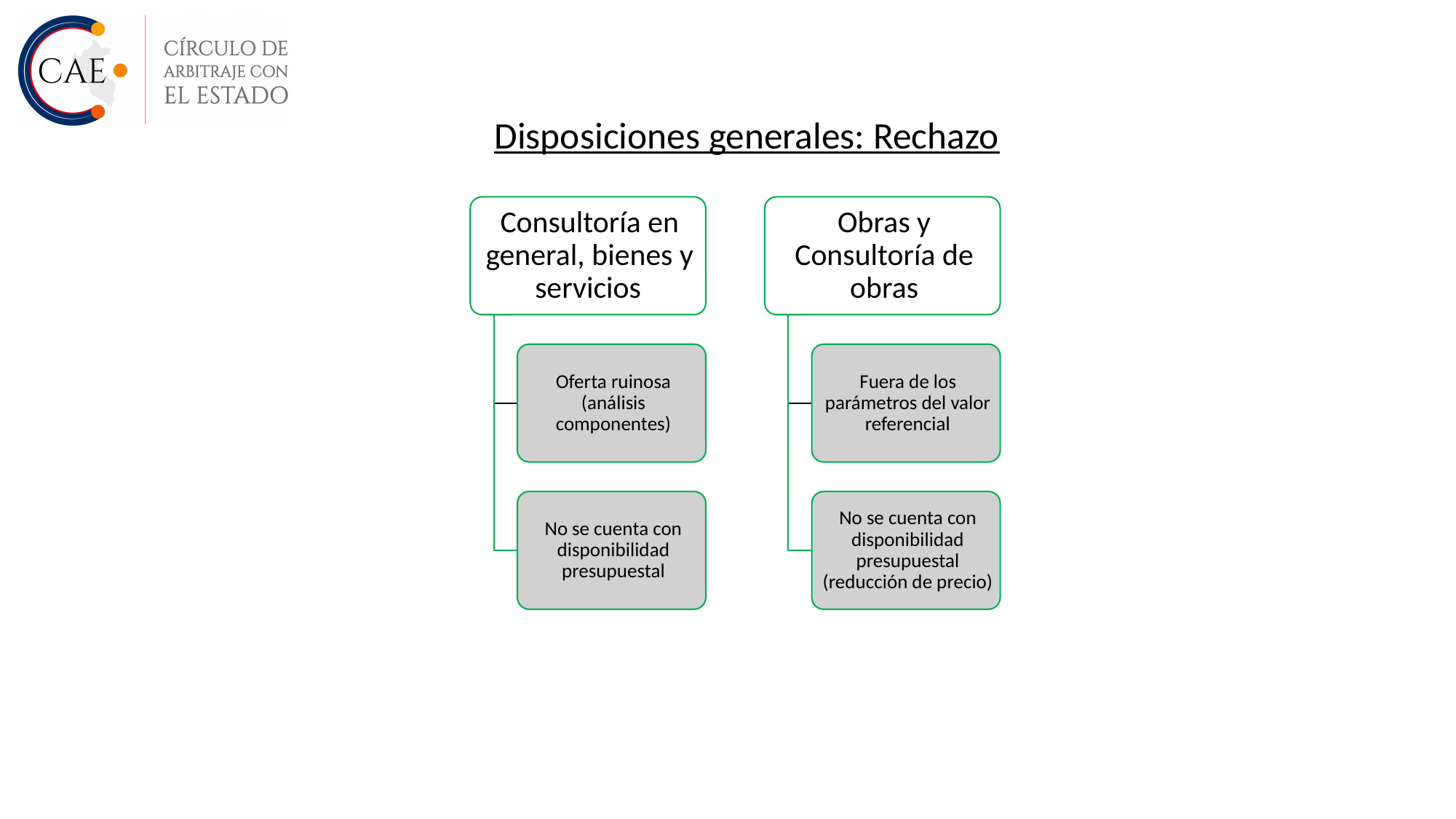

Disposiciones generales: Rechazo
Consultoría en general, bienes y servicios
Oferta ruinosa (análisis componentes)
No se cuenta con disponibilidad presupuestal
Obras y Consultoría de obras
Fuera de los parámetros del valor referencial
No se cuenta con disponibilidad presupuestal (reducción de precio)